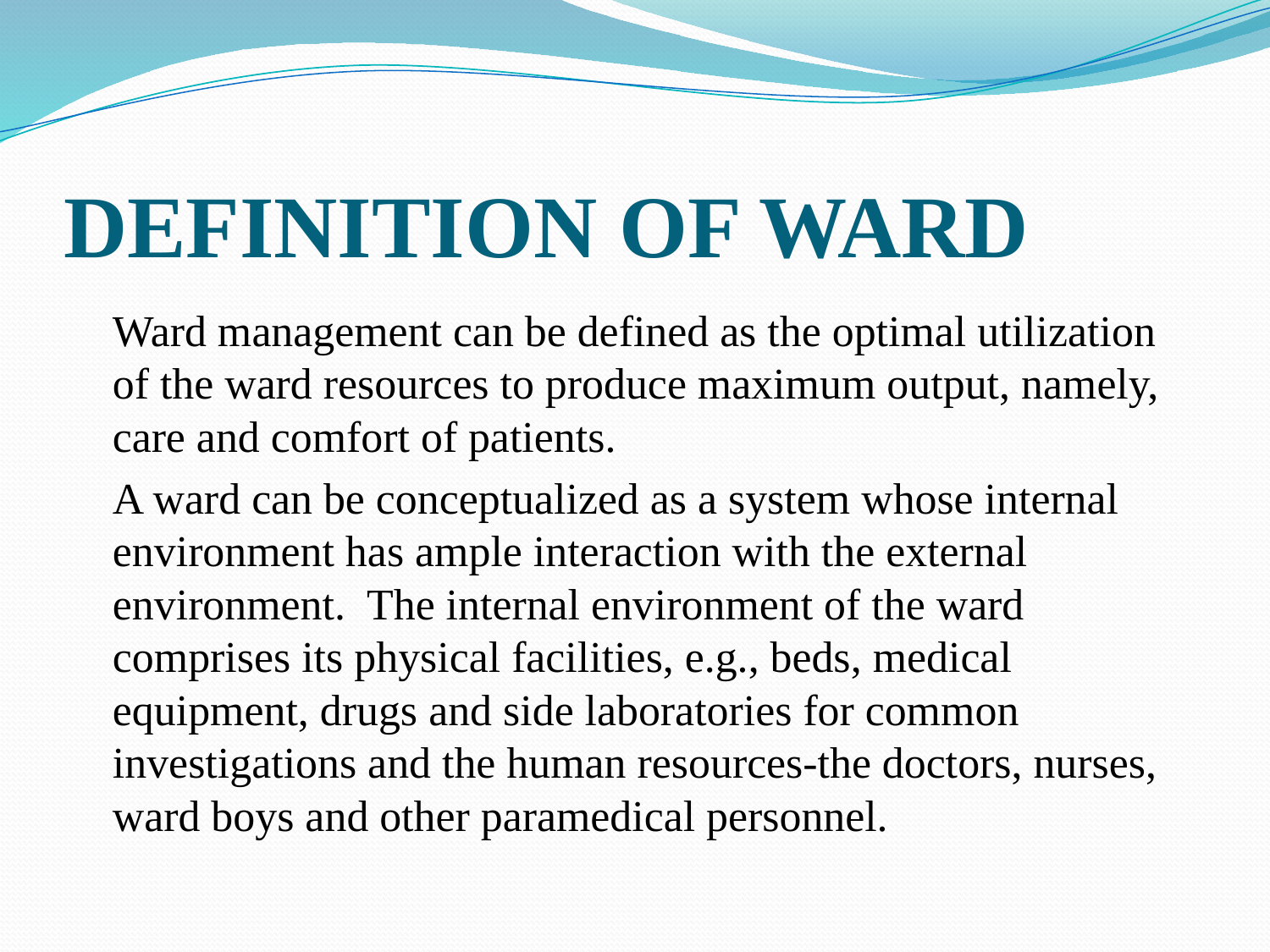

# DEFINITION OF WARD
			Ward management can be defined as the optimal utilization of the ward resources to produce maximum output, namely, care and comfort of patients.
			A ward can be conceptualized as a system whose internal environment has ample interaction with the external environment.  The internal environment of the ward comprises its physical facilities, e.g., beds, medical equipment, drugs and side laboratories for common investigations and the human resources-the doctors, nurses, ward boys and other paramedical personnel.